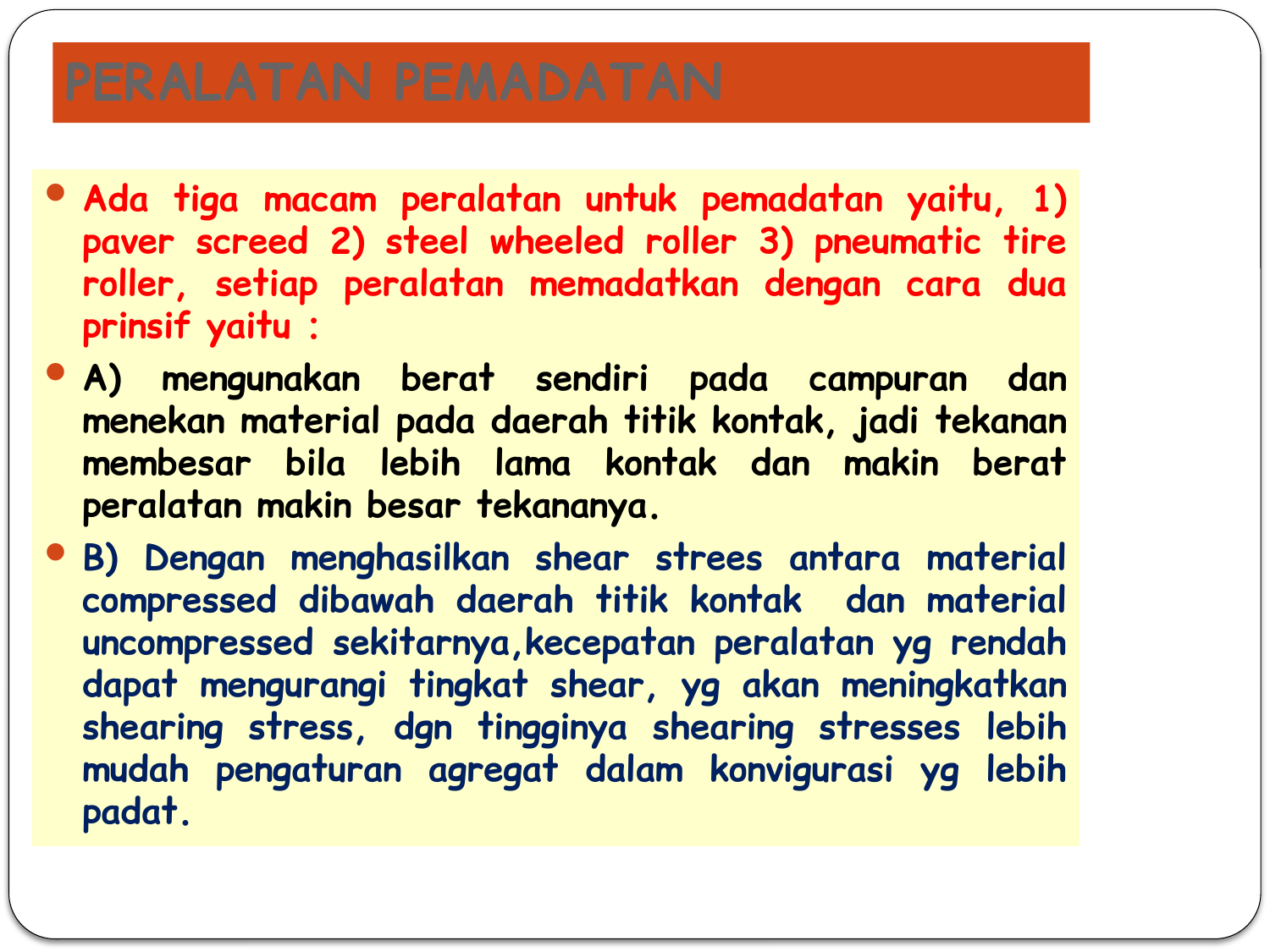

# PERALATAN PEMADATAN
Ada tiga macam peralatan untuk pemadatan yaitu, 1) paver screed 2) steel wheeled roller 3) pneumatic tire roller, setiap peralatan memadatkan dengan cara dua prinsif yaitu :
A) mengunakan berat sendiri pada campuran dan menekan material pada daerah titik kontak, jadi tekanan membesar bila lebih lama kontak dan makin berat peralatan makin besar tekananya.
B) Dengan menghasilkan shear strees antara material compressed dibawah daerah titik kontak  dan material uncompressed sekitarnya,kecepatan peralatan yg rendah dapat mengurangi tingkat shear, yg akan meningkatkan shearing stress, dgn tingginya shearing stresses lebih mudah pengaturan agregat dalam konvigurasi yg lebih padat.
65